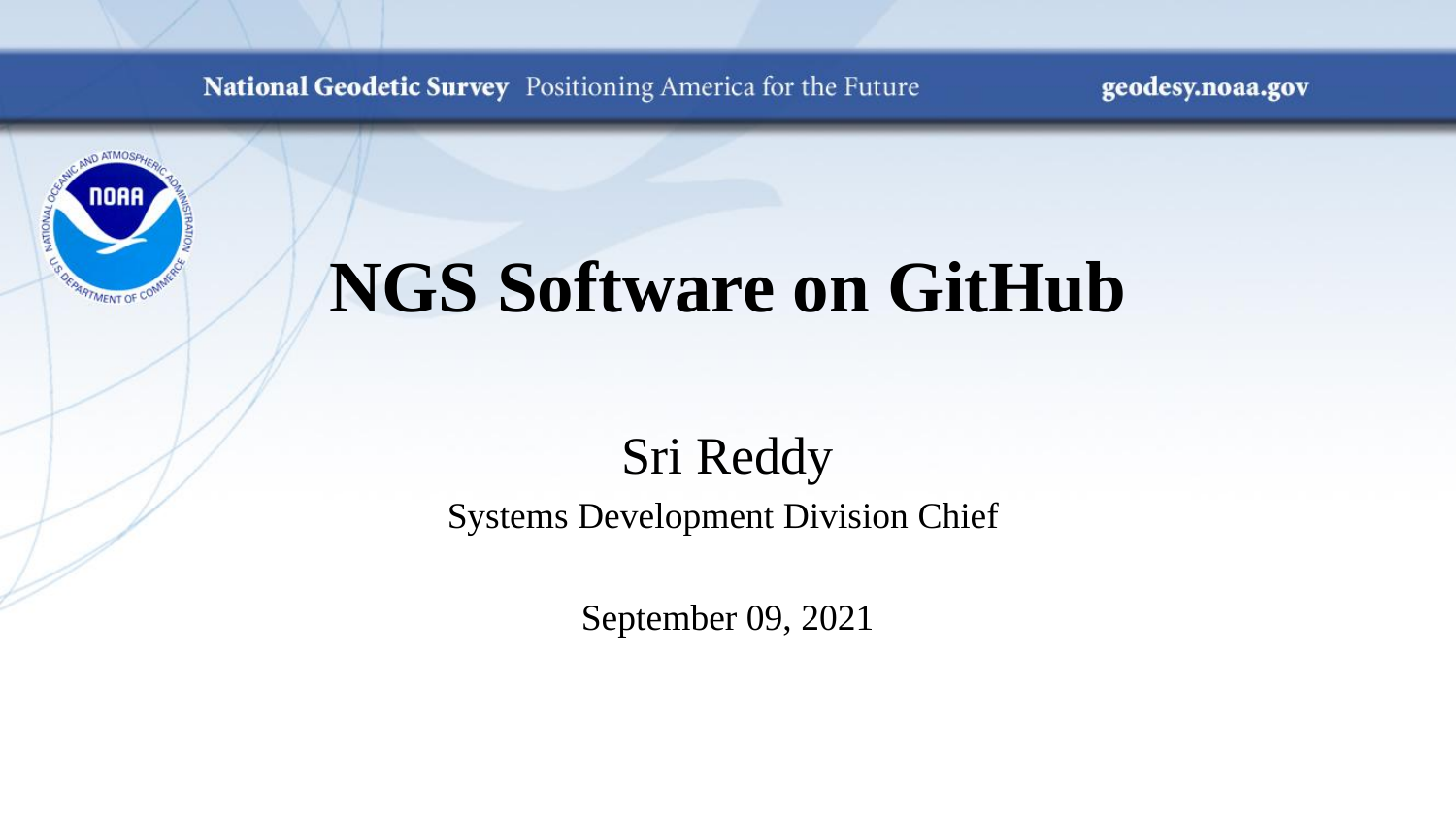

# NGS Software on GitHub
Sri Reddy
Systems Development Division Chief

September 09, 2021